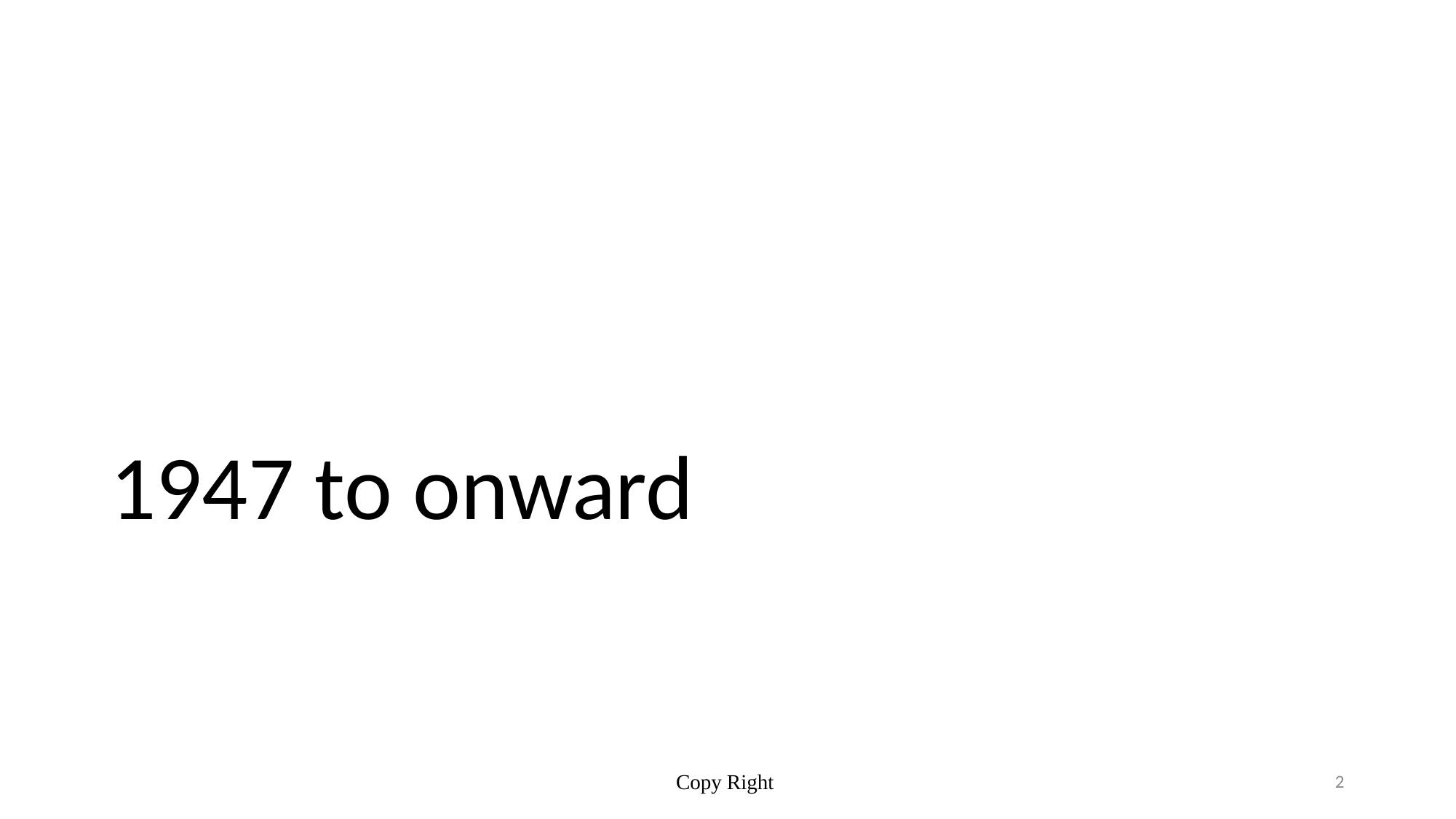

# 1947 to onward

Copy Right
2